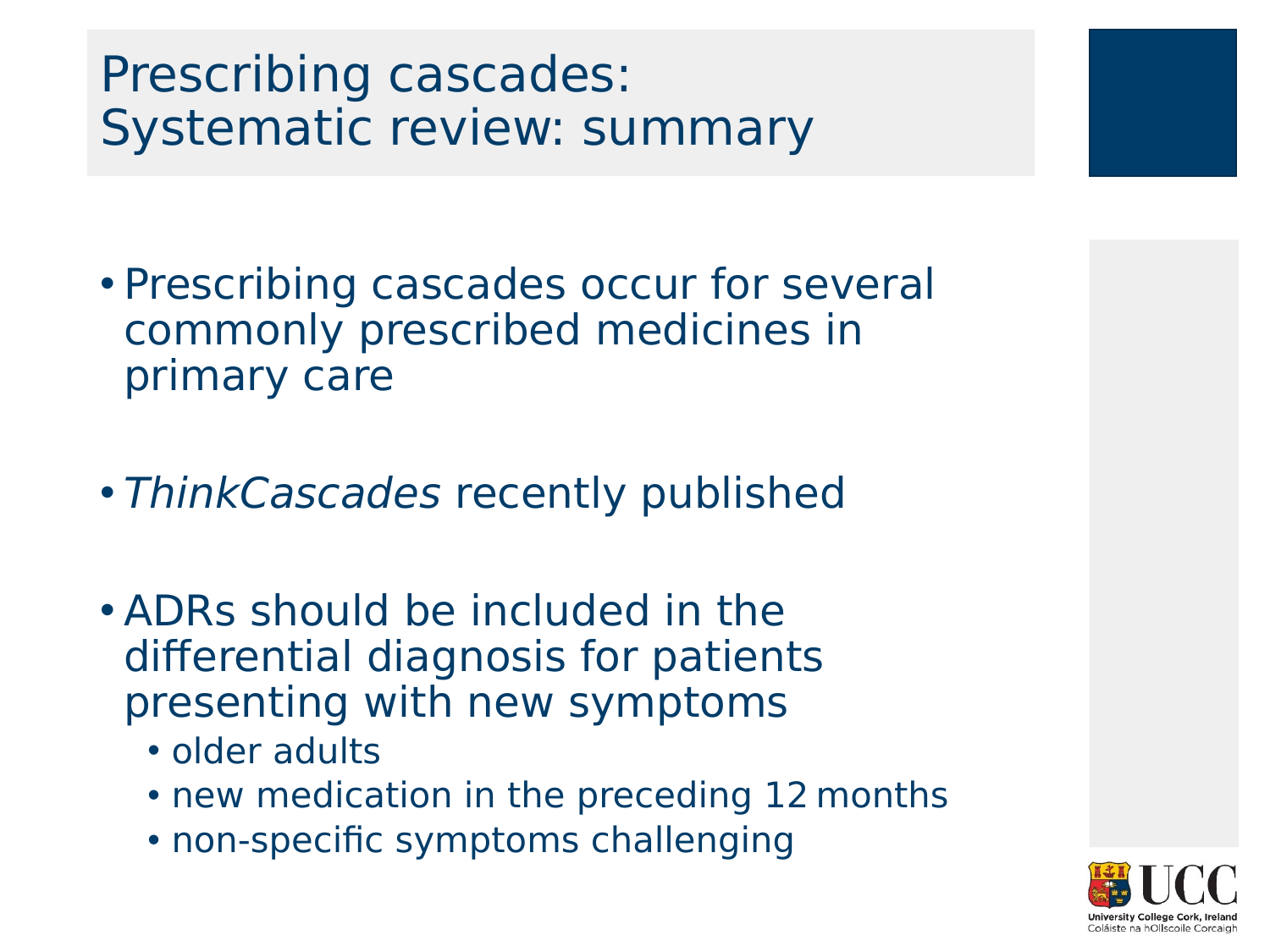

# Prescribing cascades: Systematic review: summary
Prescribing cascades occur for several commonly prescribed medicines in primary care

ThinkCascades recently published

ADRs should be included in the differential diagnosis for patients presenting with new symptoms
older adults
new medication in the preceding 12 months
non-specific symptoms challenging